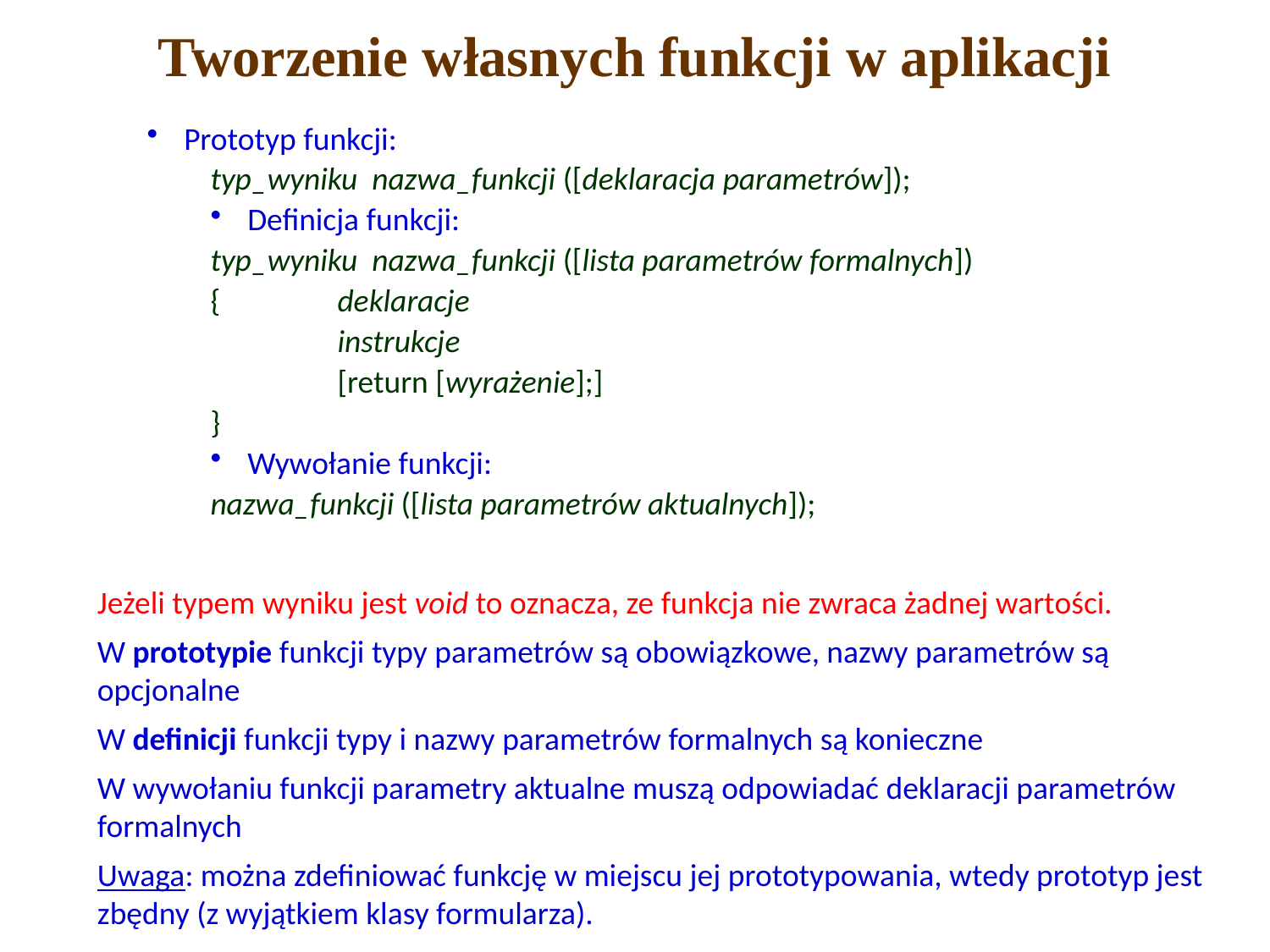

# Tworzenie własnych funkcji w aplikacji
 Prototyp funkcji:
typ_wyniku  nazwa_funkcji ([deklaracja parametrów]);
 Definicja funkcji:
typ_wyniku  nazwa_funkcji ([lista parametrów formalnych])
{ 	deklaracje
	instrukcje
	[return [wyrażenie];]
}
 Wywołanie funkcji:
nazwa_funkcji ([lista parametrów aktualnych]);
Jeżeli typem wyniku jest void to oznacza, ze funkcja nie zwraca żadnej wartości.
W prototypie funkcji typy parametrów są obowiązkowe, nazwy parametrów są opcjonalne
W definicji funkcji typy i nazwy parametrów formalnych są konieczne
W wywołaniu funkcji parametry aktualne muszą odpowiadać deklaracji parametrów formalnych
Uwaga: można zdefiniować funkcję w miejscu jej prototypowania, wtedy prototyp jest zbędny (z wyjątkiem klasy formularza).